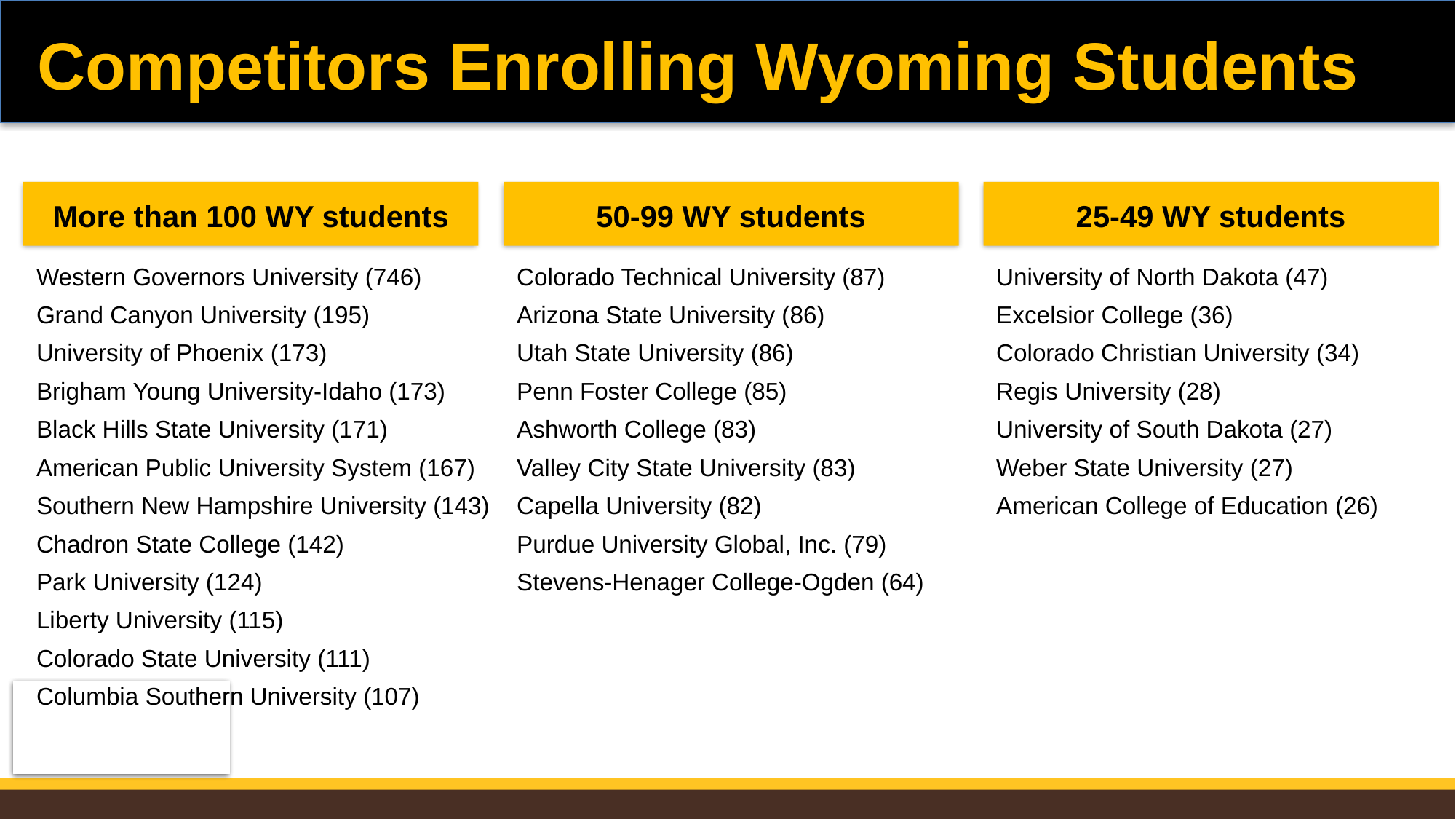

# Competitors Enrolling Wyoming Students
25-49 WY students
More than 100 WY students
50-99 WY students
University of North Dakota (47)
Excelsior College (36)
Colorado Christian University (34)
Regis University (28)
University of South Dakota (27)
Weber State University (27)
American College of Education (26)
Colorado Technical University (87)
Arizona State University (86)
Utah State University (86)
Penn Foster College (85)
Ashworth College (83)
Valley City State University (83)
Capella University (82)
Purdue University Global, Inc. (79)
Stevens-Henager College-Ogden (64)
Western Governors University (746)
Grand Canyon University (195)
University of Phoenix (173)
Brigham Young University-Idaho (173)
Black Hills State University (171)
American Public University System (167)
Southern New Hampshire University (143)
Chadron State College (142)
Park University (124)
Liberty University (115)
Colorado State University (111)
Columbia Southern University (107)